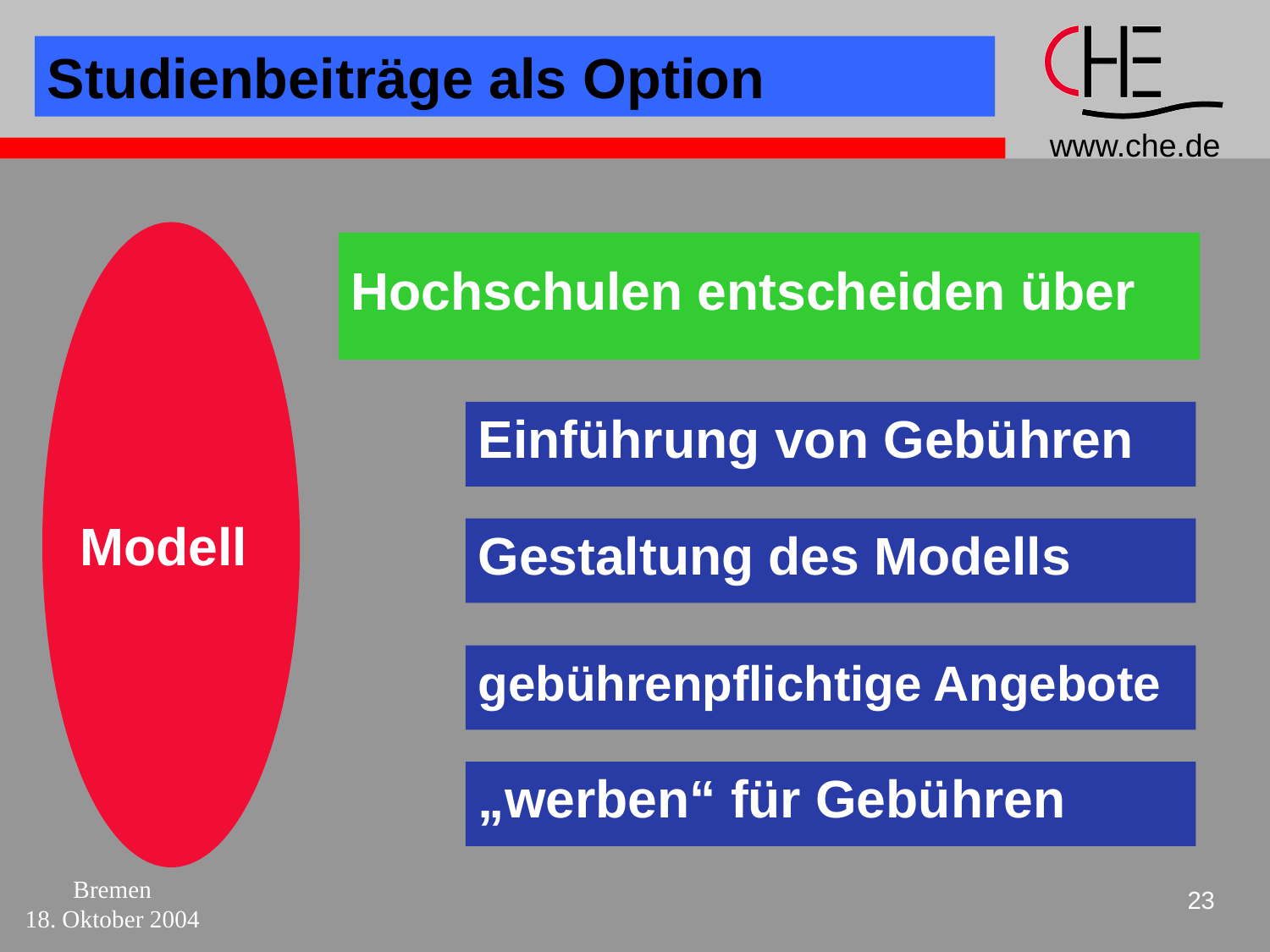

Studienbeiträge als Option
Modell
Hochschulen entscheiden über
Einführung von Gebühren
Gestaltung des Modells
gebührenpflichtige Angebote
„werben“ für Gebühren
Bremen
18. Oktober 2004
23